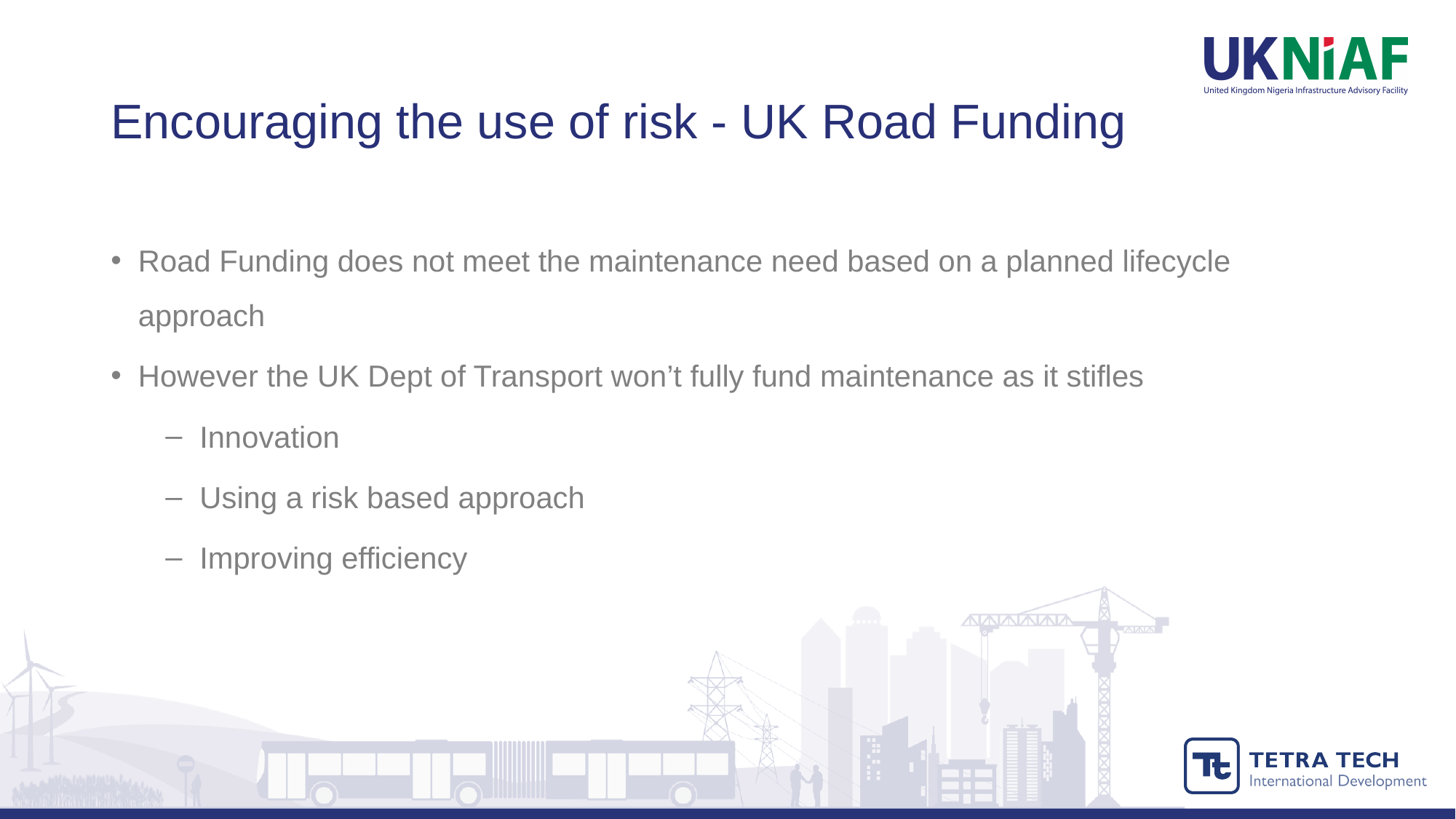

# Encouraging the use of risk - UK Road Funding
Road Funding does not meet the maintenance need based on a planned lifecycle approach
However the UK Dept of Transport won’t fully fund maintenance as it stifles
Innovation
Using a risk based approach
Improving efficiency